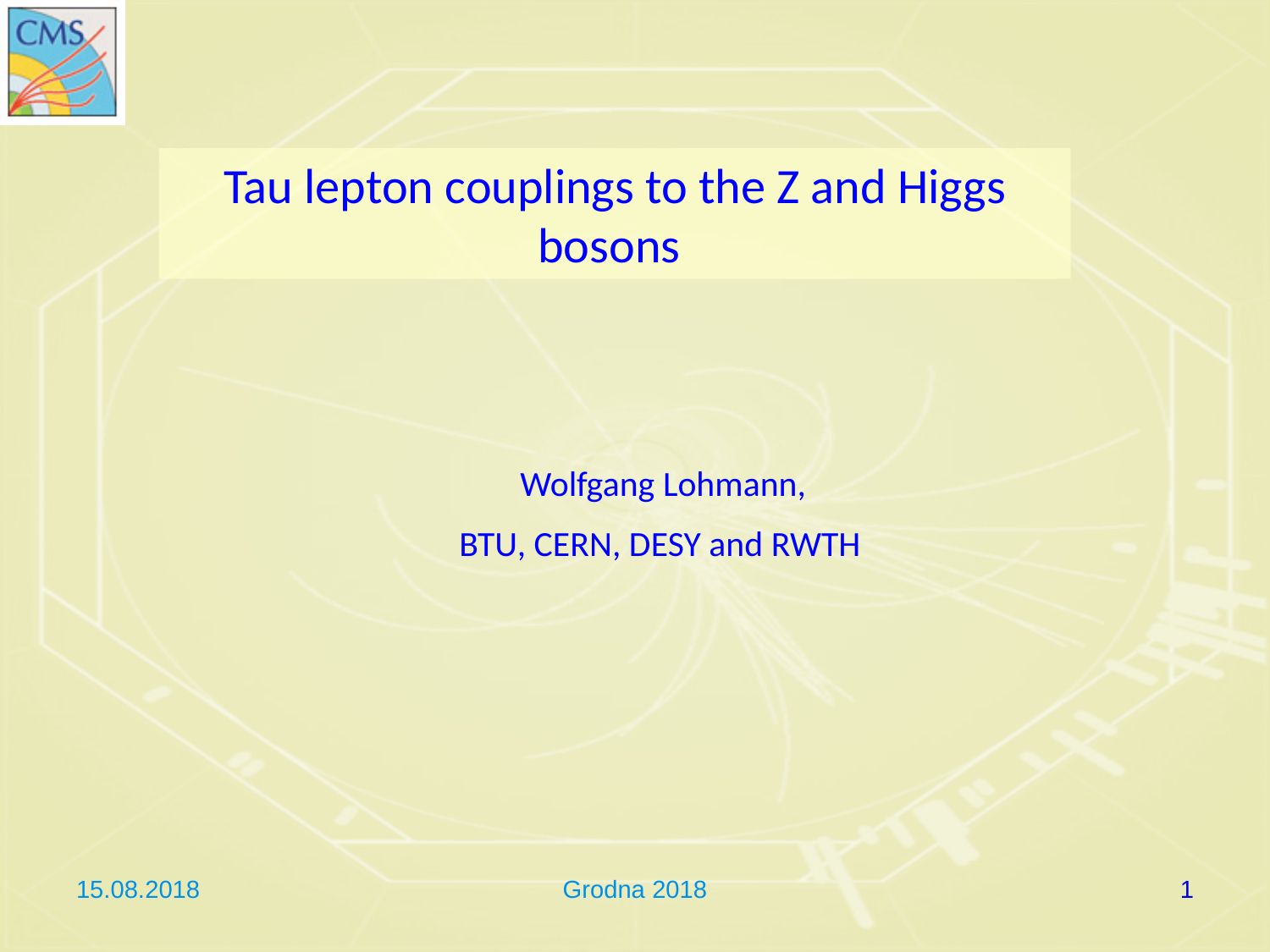

Tau lepton couplings to the Z and Higgs bosons
  Wolfgang Lohmann,
 BTU, CERN, DESY and RWTH
15.08.2018
Grodna 2018
1